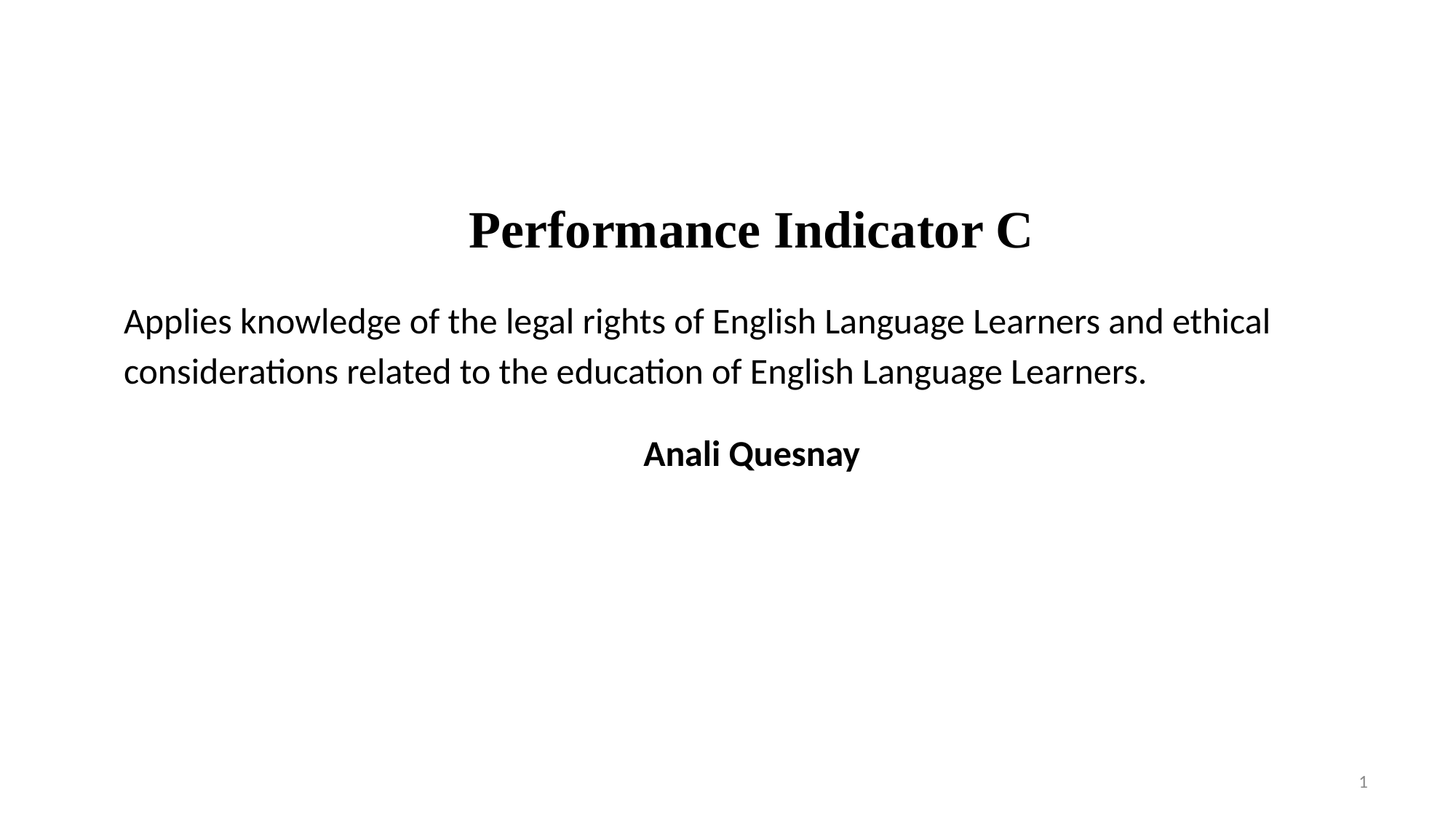

Performance Indicator C
Applies knowledge of the legal rights of English Language Learners and ethical considerations related to the education of English Language Learners.
Anali Quesnay

1